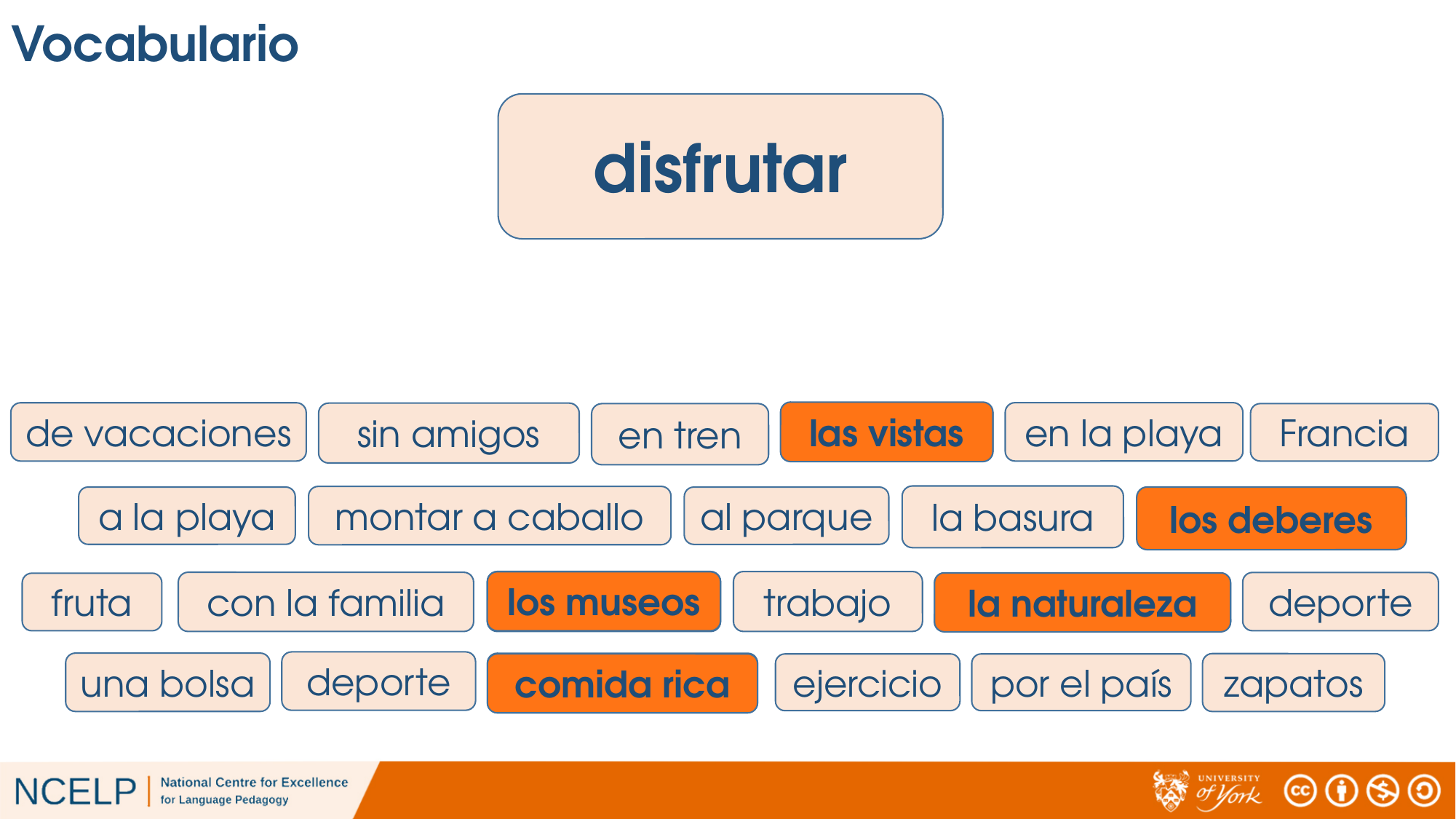

# Vocabulario
disfrutar
las vistas
en la playa
las vistas
de vacaciones
sin amigos
en tren
Francia
la basura
montar a caballo
los deberes
a la playa
al parque
los deberes
los museos
trabajo
los museos
con la familia
deporte
la naturaleza
fruta
la naturaleza
deporte
una bolsa
comida rica
zapatos
comida rica
por el país
ejercicio